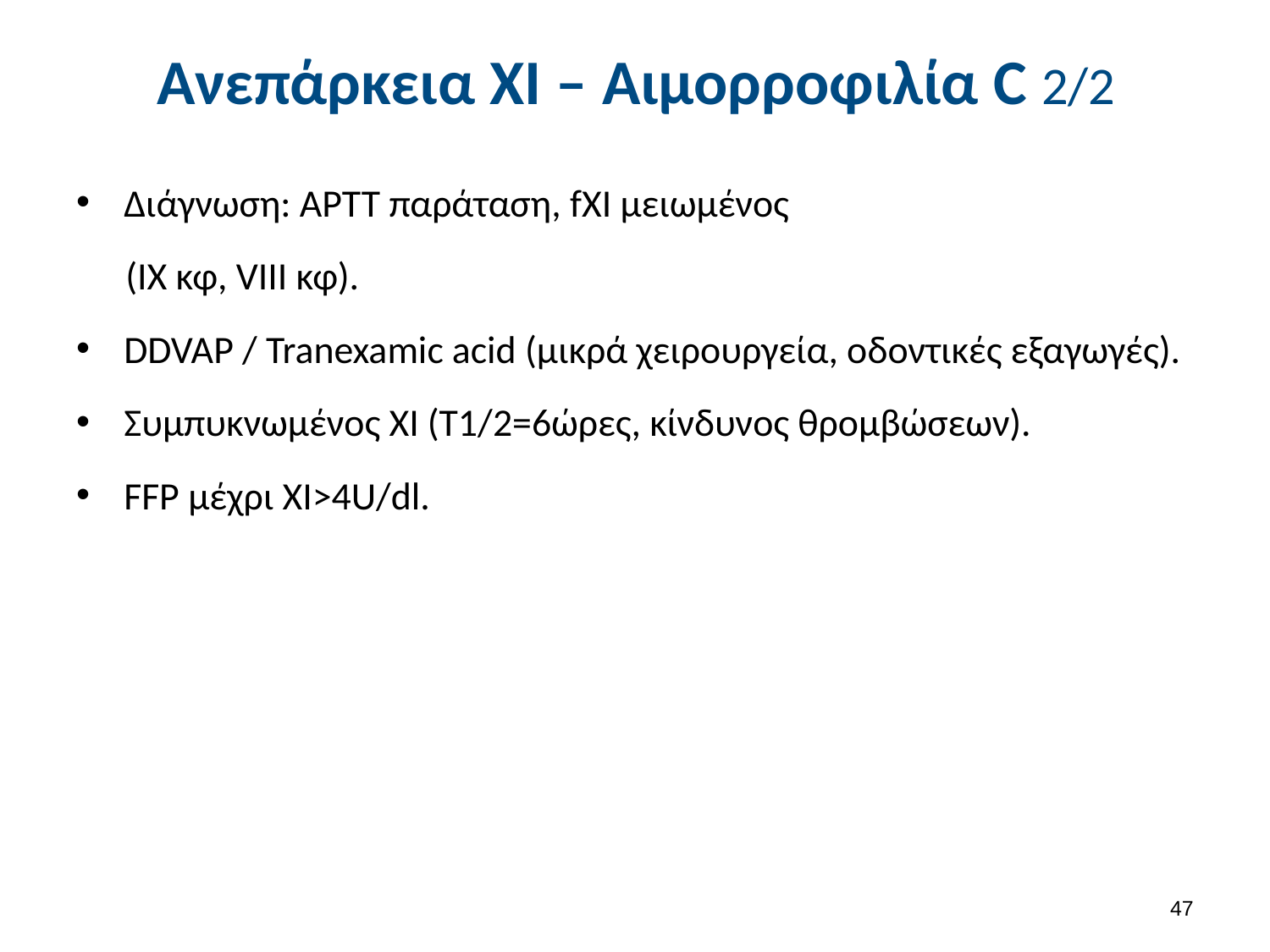

# Ανεπάρκεια ΧΙ – Αιμορροφιλία C 2/2
Διάγνωση: APTT παράταση, fXI μειωμένος
(ΙΧ κφ, VIII κφ).
DDVAP / Tranexamic acid (μικρά χειρουργεία, οδοντικές εξαγωγές).
Συμπυκνωμένος ΧΙ (Τ1/2=6ώρες, κίνδυνος θρομβώσεων).
FFP μέχρι ΧΙ>4U/dl.

47